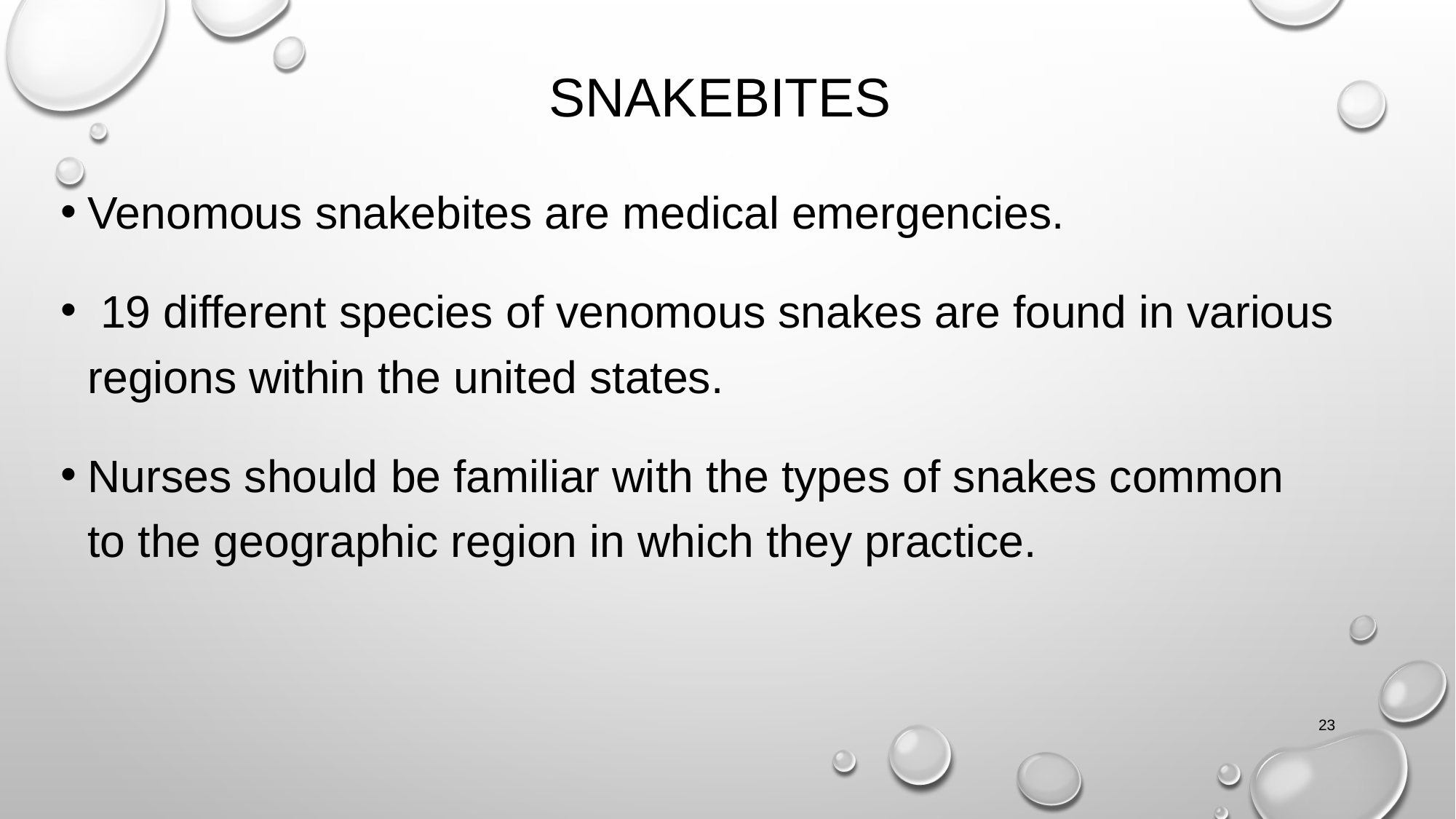

# Snakebites
Venomous snakebites are medical emergencies.
 19 different species of venomous snakes are found in various regions within the united states.
Nurses should be familiar with the types of snakes common to the geographic region in which they practice.

23